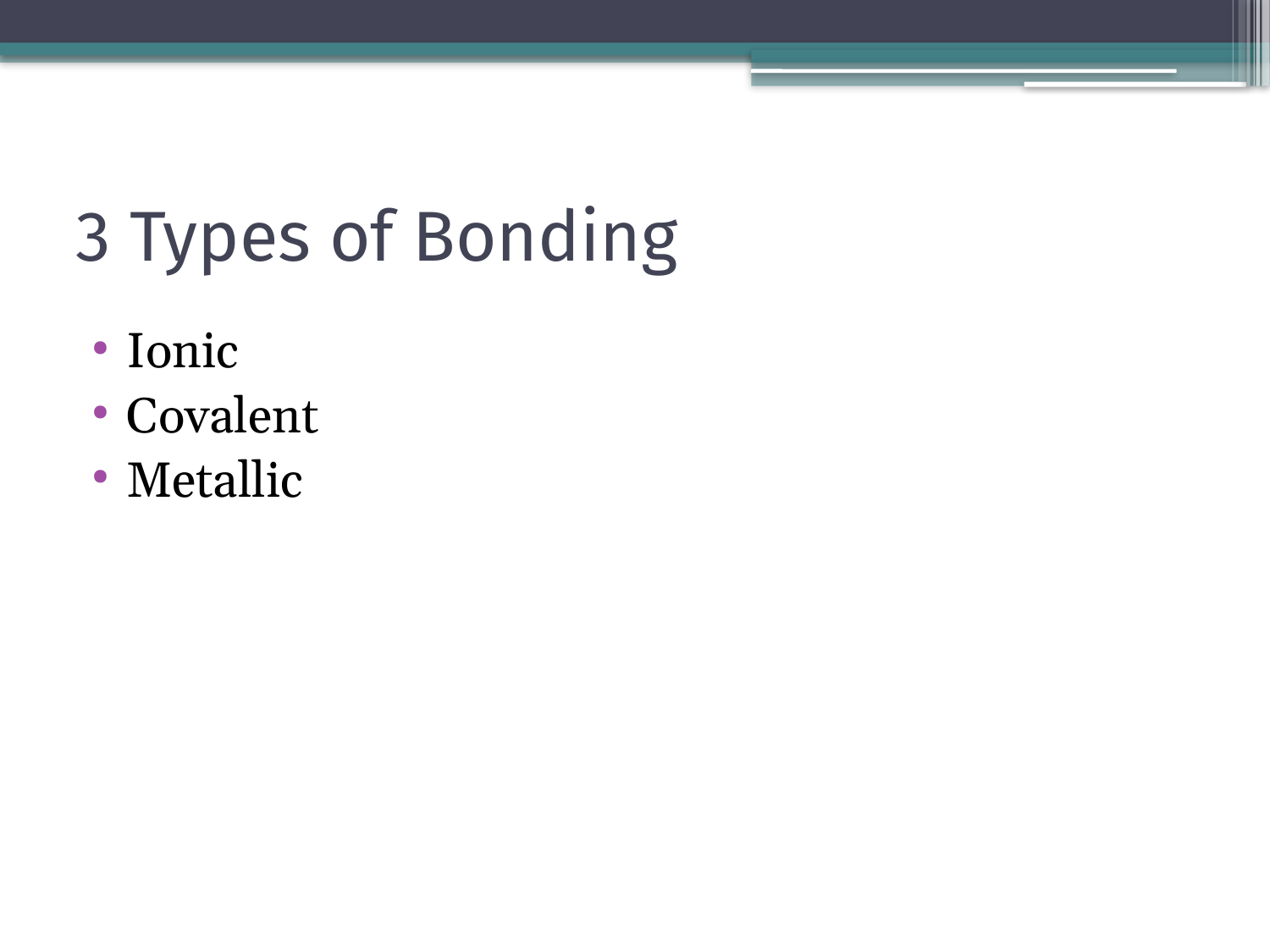

# 3 Types of Bonding
Ionic
Covalent
Metallic